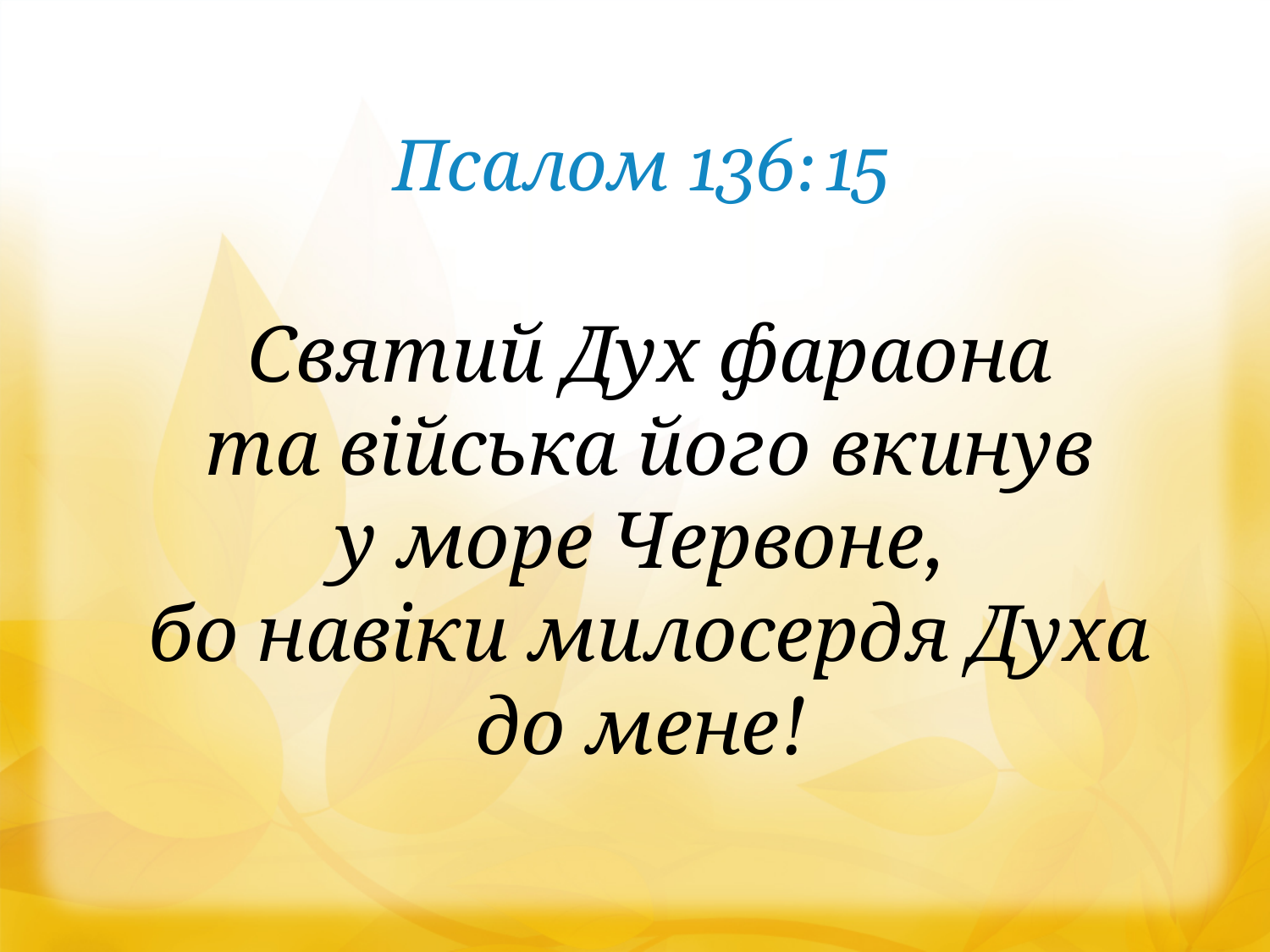

Псалом 136:15

Святий Дух фараона
та війська його вкинув
у море Червоне,
бо навіки милосердя Духа
до мене!